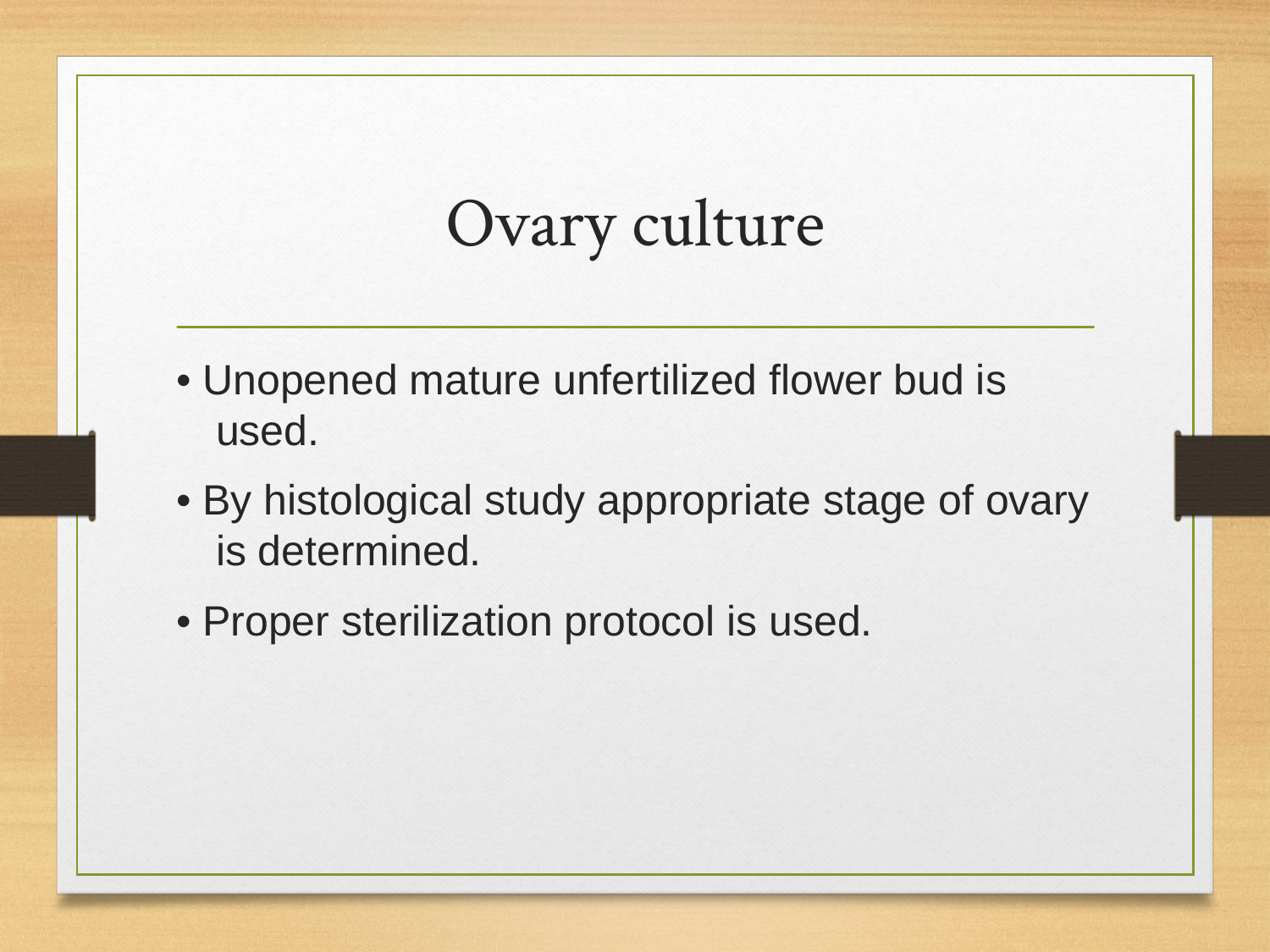

# Ovary culture
• Unopened mature unfertilized flower bud is used.
• By histological study appropriate stage of ovary is determined.
• Proper sterilization protocol is used.